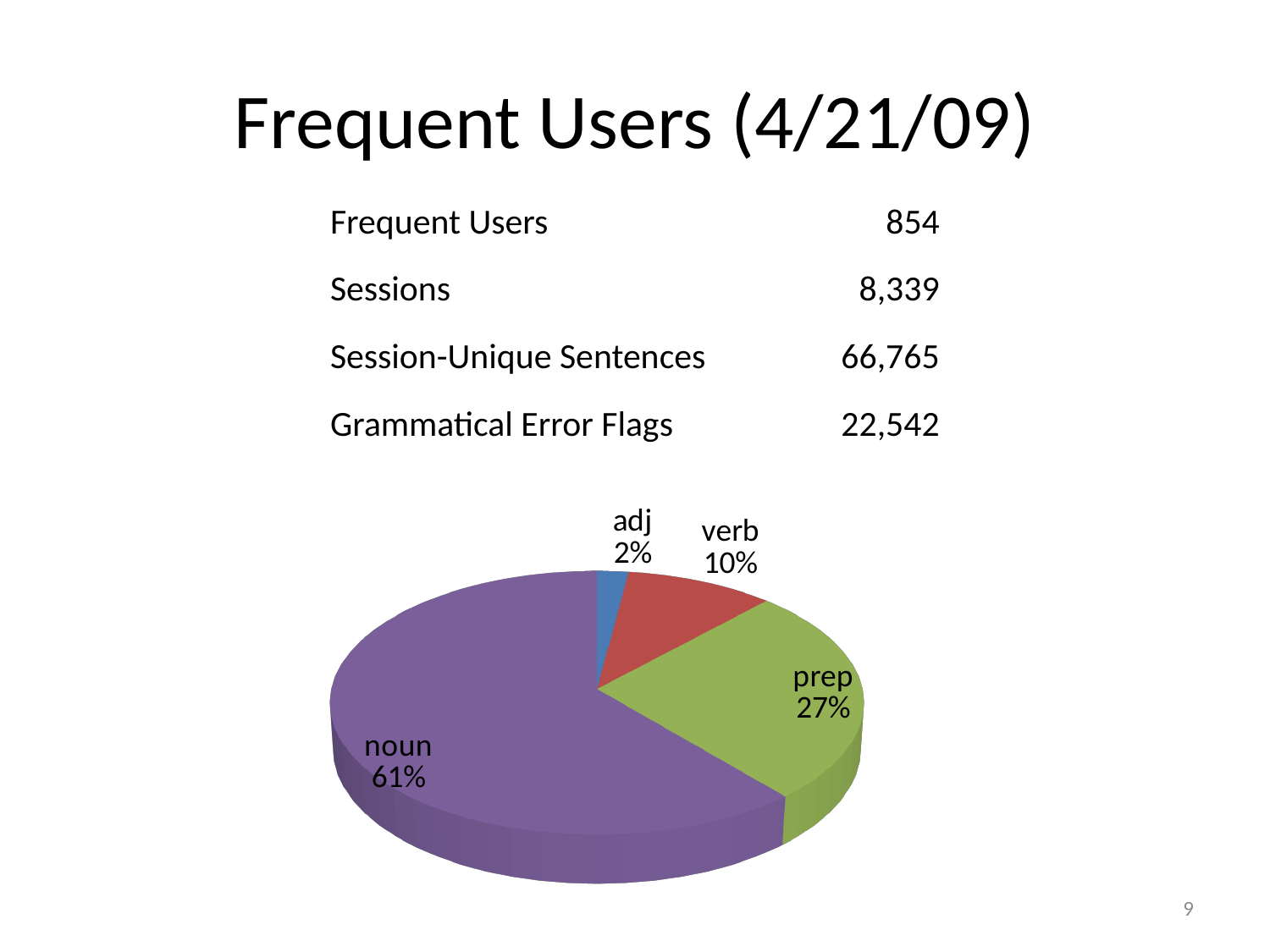

# Frequent Users (4/21/09)
.
| Frequent Users | 854 |
| --- | --- |
| Sessions | 8,339 |
| Session-Unique Sentences | 66,765 |
| Grammatical Error Flags | 22,542 |

[unsupported chart]

9